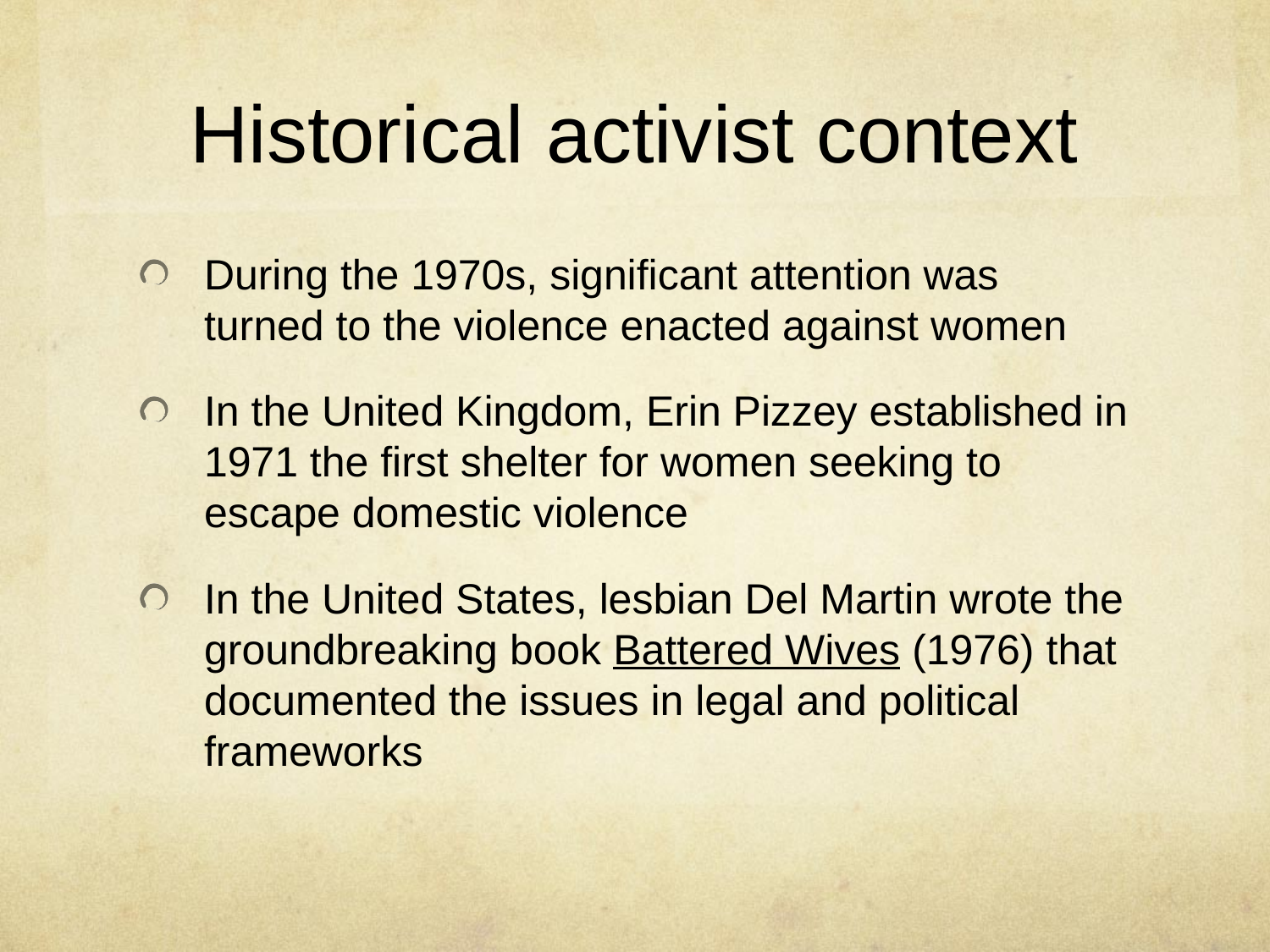

# Historical activist context
During the 1970s, significant attention was turned to the violence enacted against women
In the United Kingdom, Erin Pizzey established in 1971 the first shelter for women seeking to escape domestic violence
In the United States, lesbian Del Martin wrote the groundbreaking book Battered Wives (1976) that documented the issues in legal and political frameworks